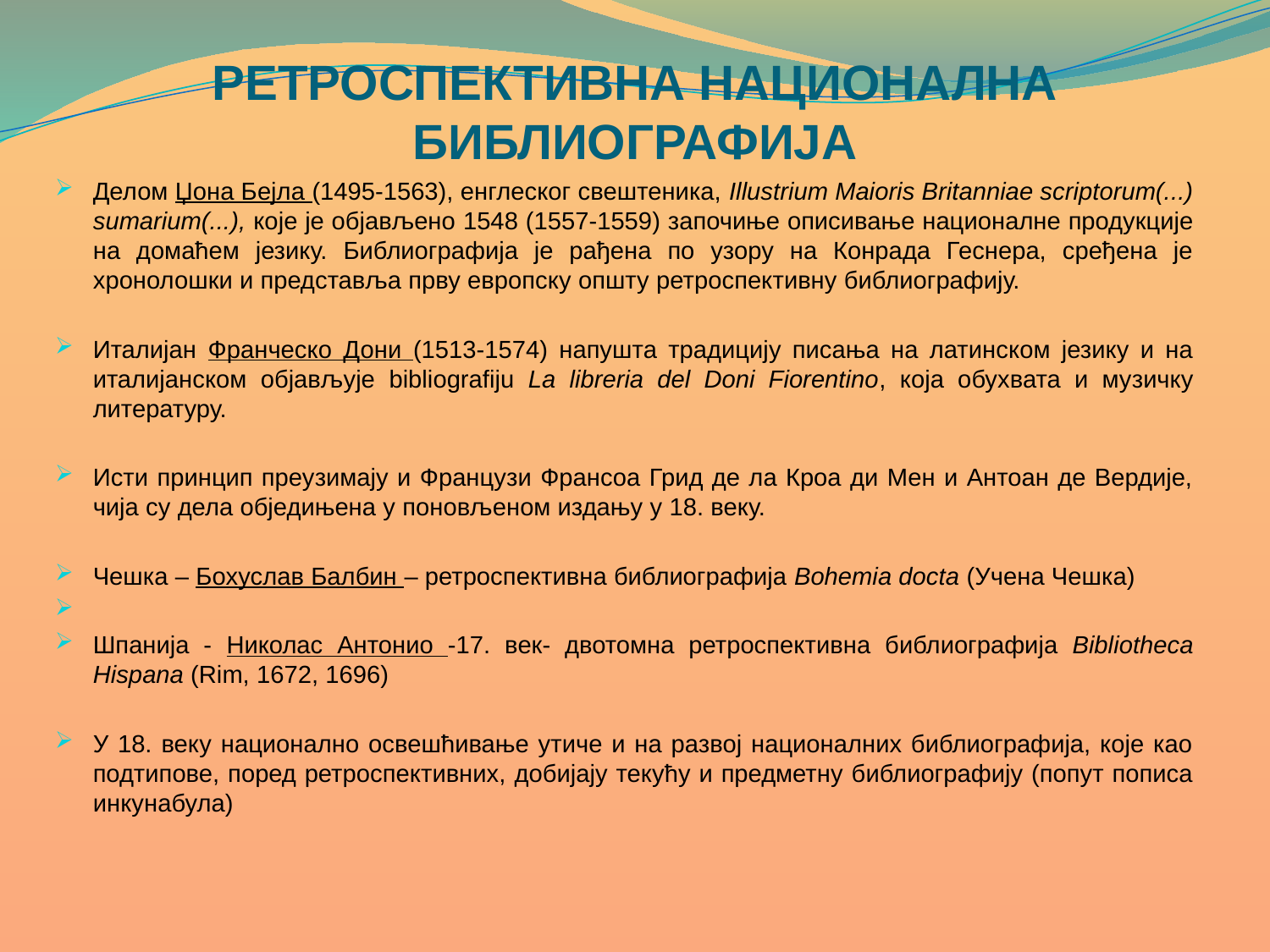

# РЕТРОСПЕКТИВНА НАЦИОНАЛНА БИБЛИОГРАФИЈА
Делом Џона Бејла (1495-1563), енглеског свештеника, Illustrium Maioris Britanniae scriptorum(...) sumarium(...), које је објављено 1548 (1557-1559) започиње описивање националне продукције на домаћем језику. Библиографија је рађена по узору на Конрада Геснера, сређена је хронолошки и представља прву европску општу ретроспективну библиографију.

Италијан Франческо Дони (1513-1574) напушта традицију писања на латинском језику и на италијанском објављује bibliografiju La libreria del Doni Fiorentino, која обухвата и музичку литературу.

Исти принцип преузимају и Французи Франсоа Грид де ла Кроа ди Мен и Антоан де Вердије, чија су дела обједињена у поновљеном издању у 18. веку.

Чешка – Бохуслав Балбин – ретроспективна библиографија Bohemia docta (Учена Чешка)

Шпанија - Николас Антонио -17. век- двотомна ретроспективна библиографија Bibliotheca Hispana (Rim, 1672, 1696)

У 18. веку национално освешћивање утиче и на развој националних библиографија, које као подтипове, поред ретроспективних, добијају текућу и предметну библиографију (попут пописа инкунабула)